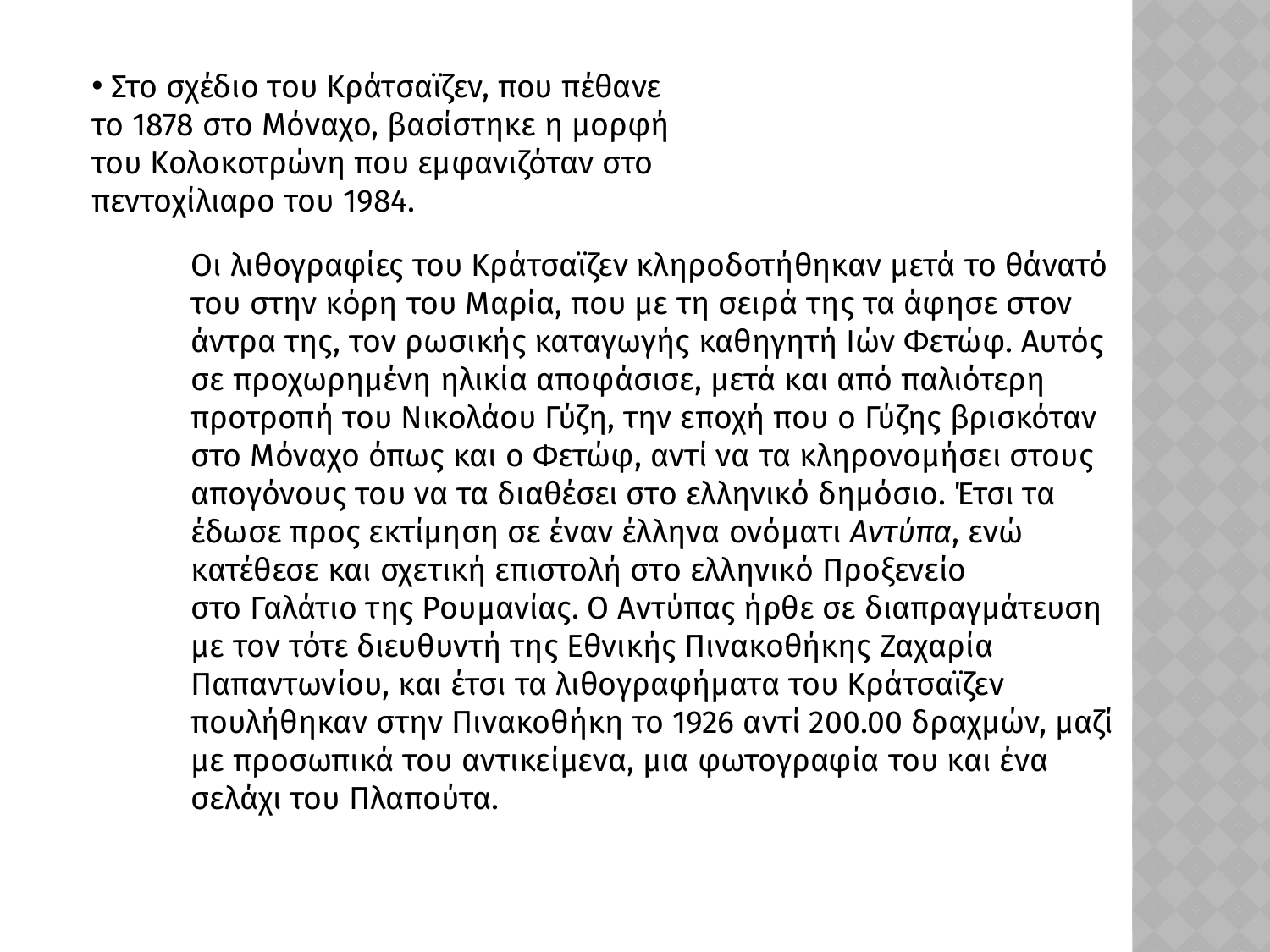

Στο σχέδιο του Κράτσαϊζεν, που πέθανε το 1878 στο Μόναχο, βασίστηκε η μορφή του Κολοκοτρώνη που εμφανιζόταν στο πεντοχίλιαρο του 1984.
Οι λιθογραφίες του Κράτσαϊζεν κληροδοτήθηκαν μετά το θάνατό του στην κόρη του Μαρία, που με τη σειρά της τα άφησε στον άντρα της, τον ρωσικής καταγωγής καθηγητή Ιών Φετώφ. Αυτός σε προχωρημένη ηλικία αποφάσισε, μετά και από παλιότερη προτροπή του Νικολάου Γύζη, την εποχή που ο Γύζης βρισκόταν στο Μόναχο όπως και ο Φετώφ, αντί να τα κληρονομήσει στους απογόνους του να τα διαθέσει στο ελληνικό δημόσιο. Έτσι τα έδωσε προς εκτίμηση σε έναν έλληνα ονόματι Αντύπα, ενώ κατέθεσε και σχετική επιστολή στο ελληνικό Προξενείο στο Γαλάτιο της Ρουμανίας. Ο Αντύπας ήρθε σε διαπραγμάτευση με τον τότε διευθυντή της Εθνικής Πινακοθήκης Ζαχαρία Παπαντωνίου, και έτσι τα λιθογραφήματα του Κράτσαϊζεν πουλήθηκαν στην Πινακοθήκη το 1926 αντί 200.00 δραχμών, μαζί με προσωπικά του αντικείμενα, μια φωτογραφία του και ένα σελάχι του Πλαπούτα.